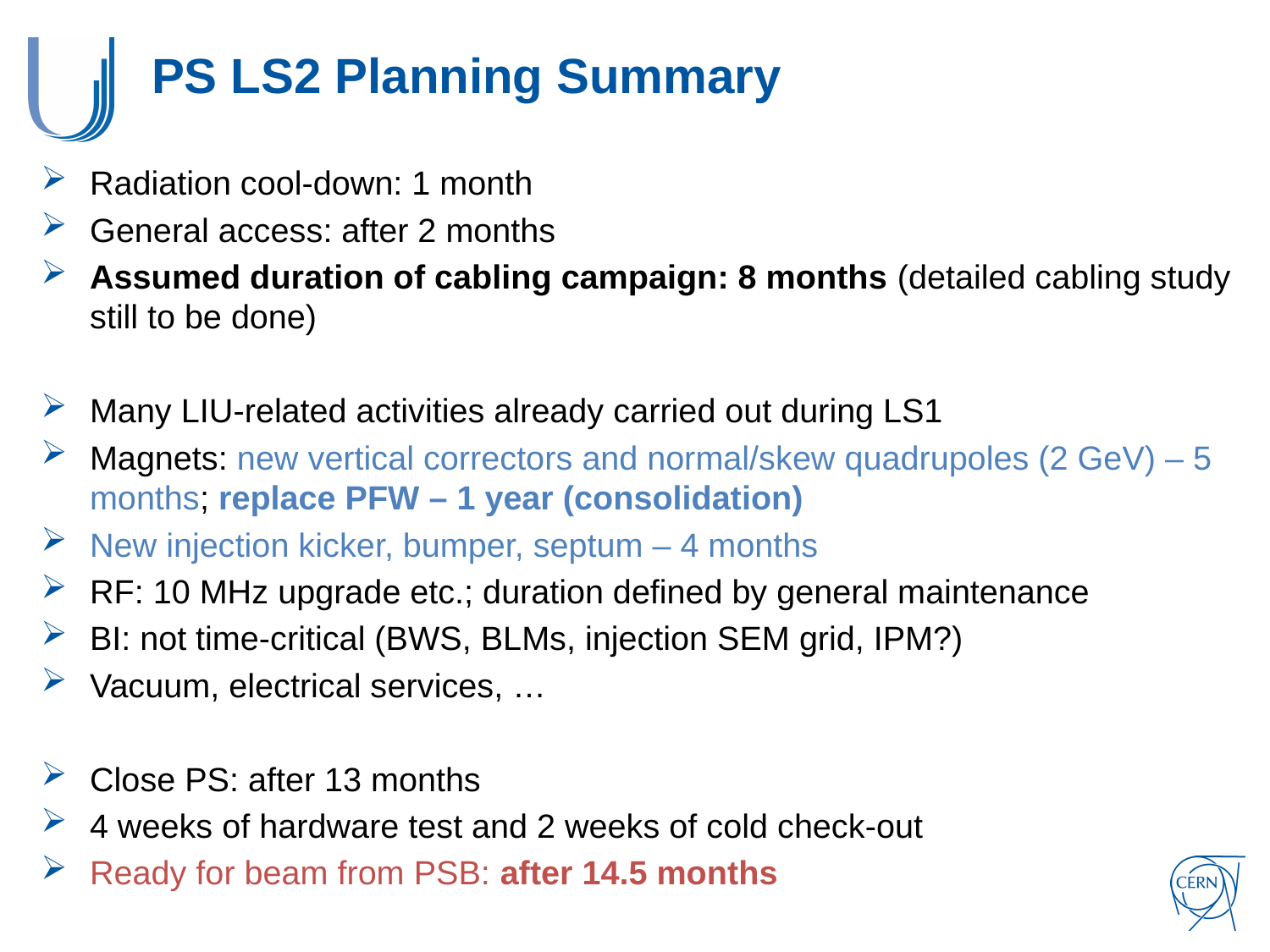

# PS LS2 Planning Summary
Radiation cool-down: 1 month
General access: after 2 months
Assumed duration of cabling campaign: 8 months (detailed cabling study still to be done)

Many LIU-related activities already carried out during LS1
Magnets: new vertical correctors and normal/skew quadrupoles (2 GeV) – 5 months; replace PFW – 1 year (consolidation)
New injection kicker, bumper, septum – 4 months
RF: 10 MHz upgrade etc.; duration defined by general maintenance
BI: not time-critical (BWS, BLMs, injection SEM grid, IPM?)
Vacuum, electrical services, …

Close PS: after 13 months
4 weeks of hardware test and 2 weeks of cold check-out
Ready for beam from PSB: after 14.5 months